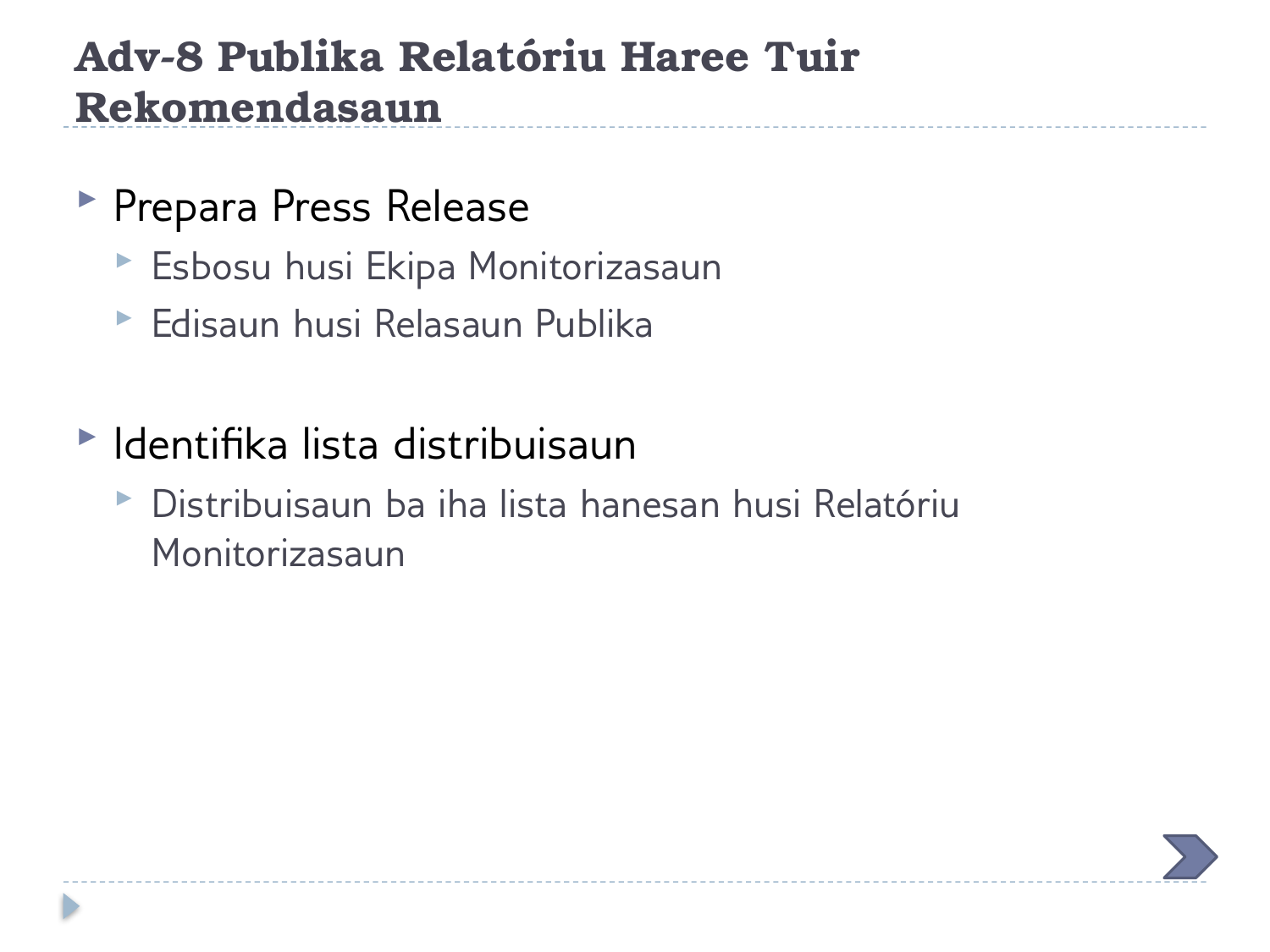

# Adv-8 Publika Relatóriu Haree Tuir Rekomendasaun
Prepara Press Release
Esbosu husi Ekipa Monitorizasaun
Edisaun husi Relasaun Publika

Identifika lista distribuisaun
Distribuisaun ba iha lista hanesan husi Relatóriu Monitorizasaun